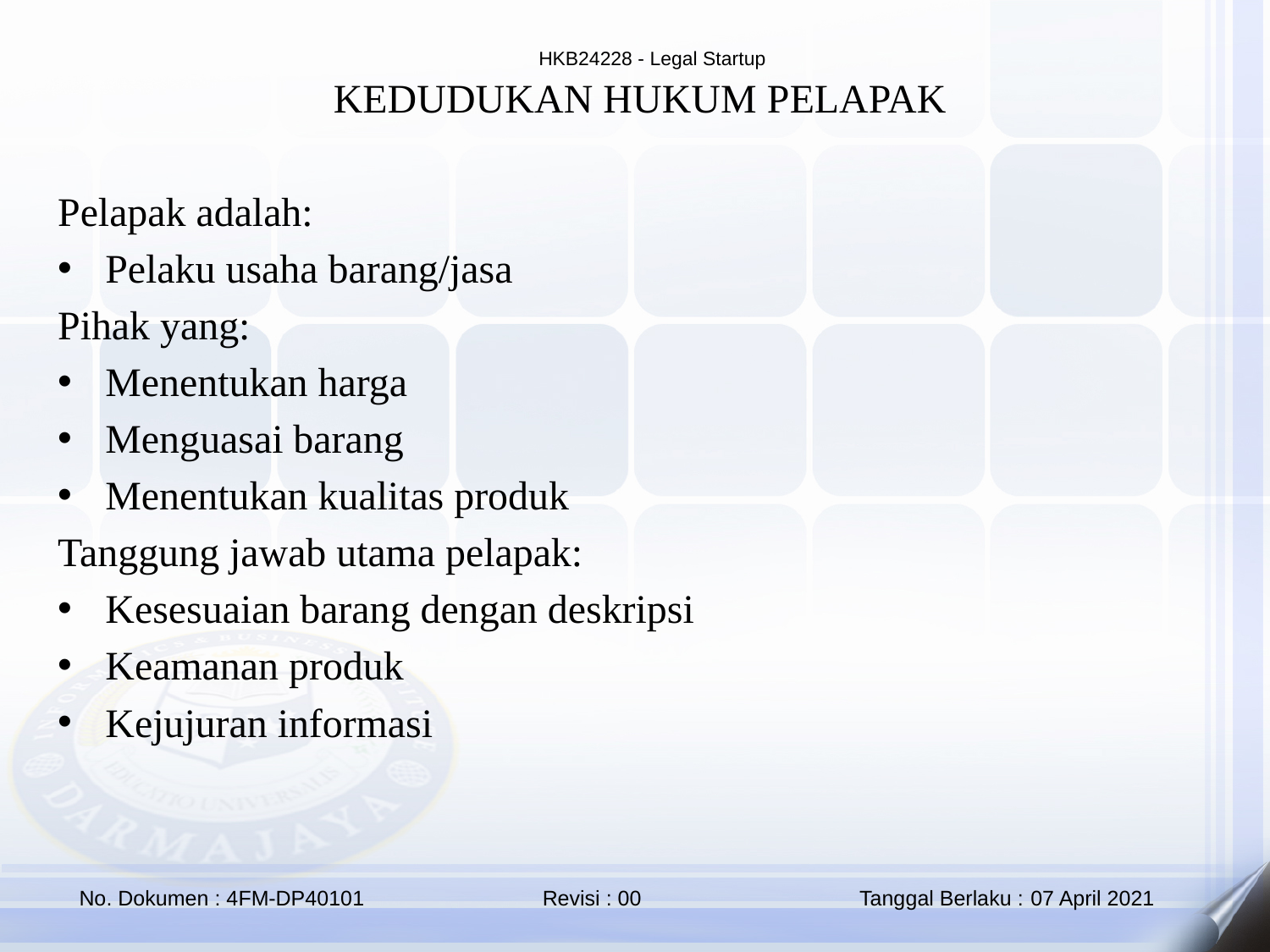

KEDUDUKAN HUKUM PELAPAK

Pelapak adalah:
Pelaku usaha barang/jasa
Pihak yang:
Menentukan harga
Menguasai barang
Menentukan kualitas produk
Tanggung jawab utama pelapak:
Kesesuaian barang dengan deskripsi
Keamanan produk
Kejujuran informasi